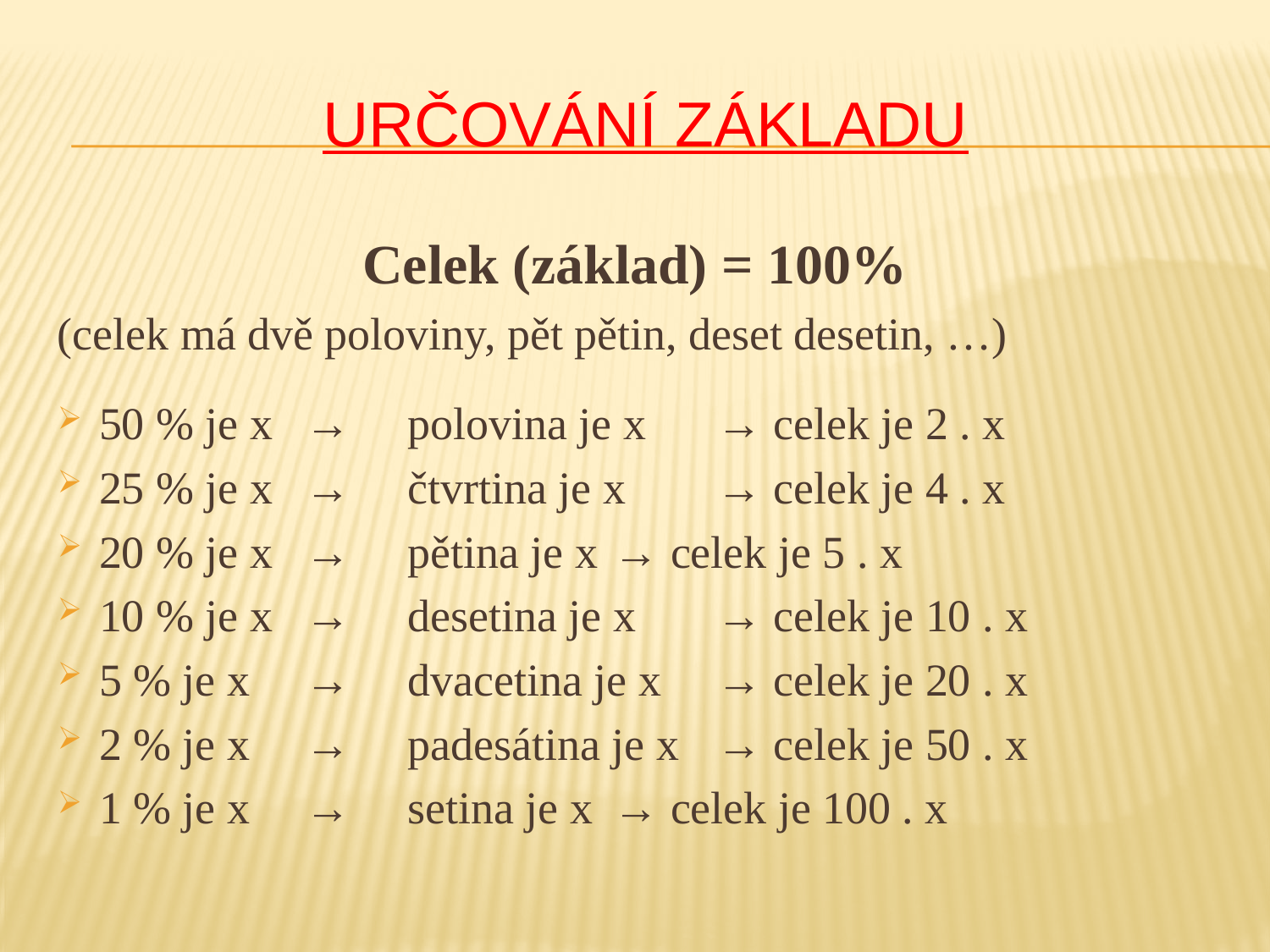

# Určování základu
Celek (základ) = 100%
(celek má dvě poloviny, pět pětin, deset desetin, …)

50 % je x	→ 	polovina je x	→ celek je 2 . x
25 % je x	→ 	čtvrtina je x		→ celek je 4 . x
20 % je x	→ 	pětina je x		→ celek je 5 . x
10 % je x	→ 	desetina je x	→ celek je 10 . x
5 % je x	→ 	dvacetina je x	→ celek je 20 . x
2 % je x	→ 	padesátina je x	→ celek je 50 . x
1 % je x	→ 	setina je x		→ celek je 100 . x